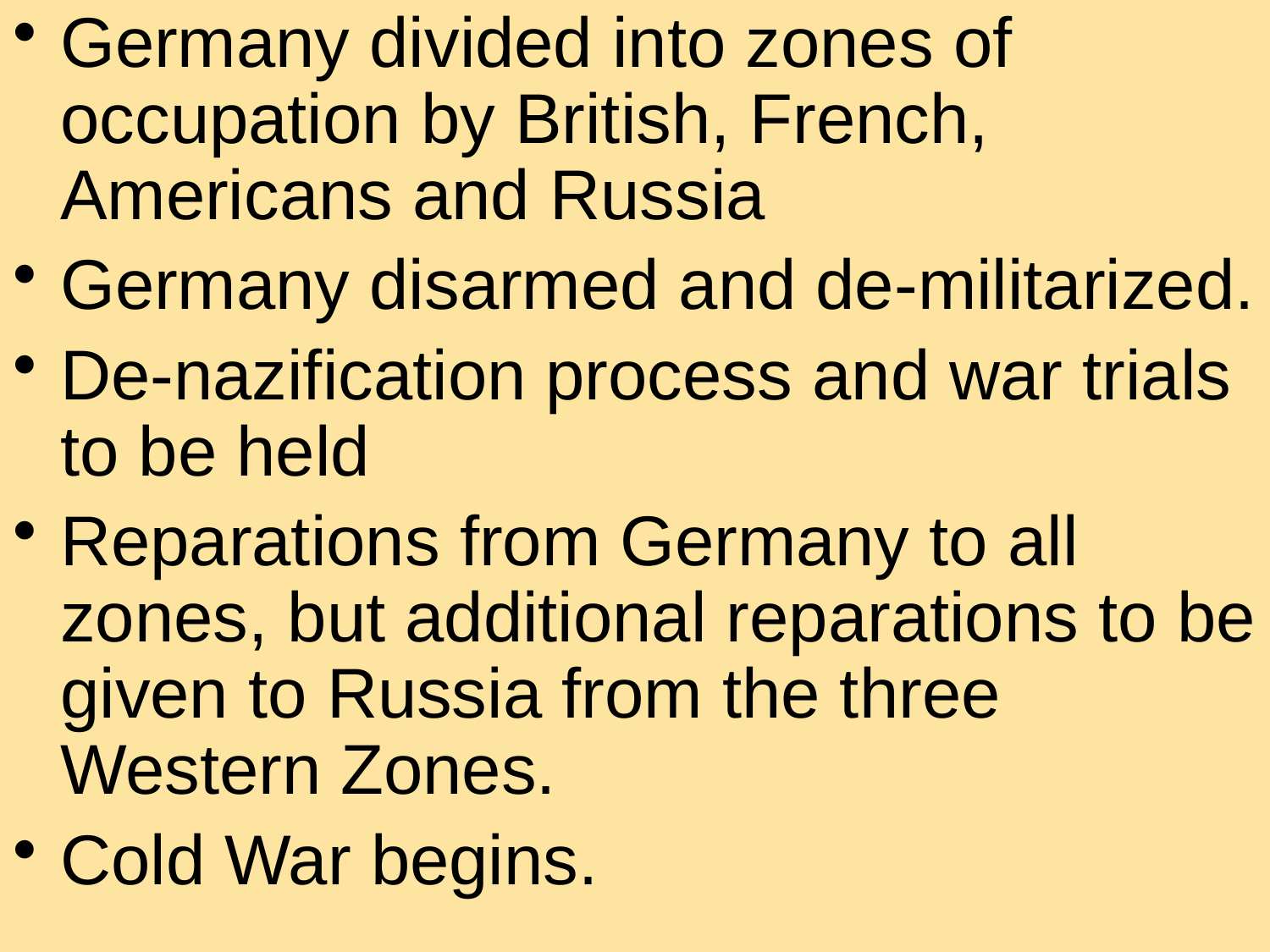

Germany divided into zones of occupation by British, French, Americans and Russia
Germany disarmed and de-militarized.
De-nazification process and war trials to be held
Reparations from Germany to all zones, but additional reparations to be given to Russia from the three Western Zones.
Cold War begins.